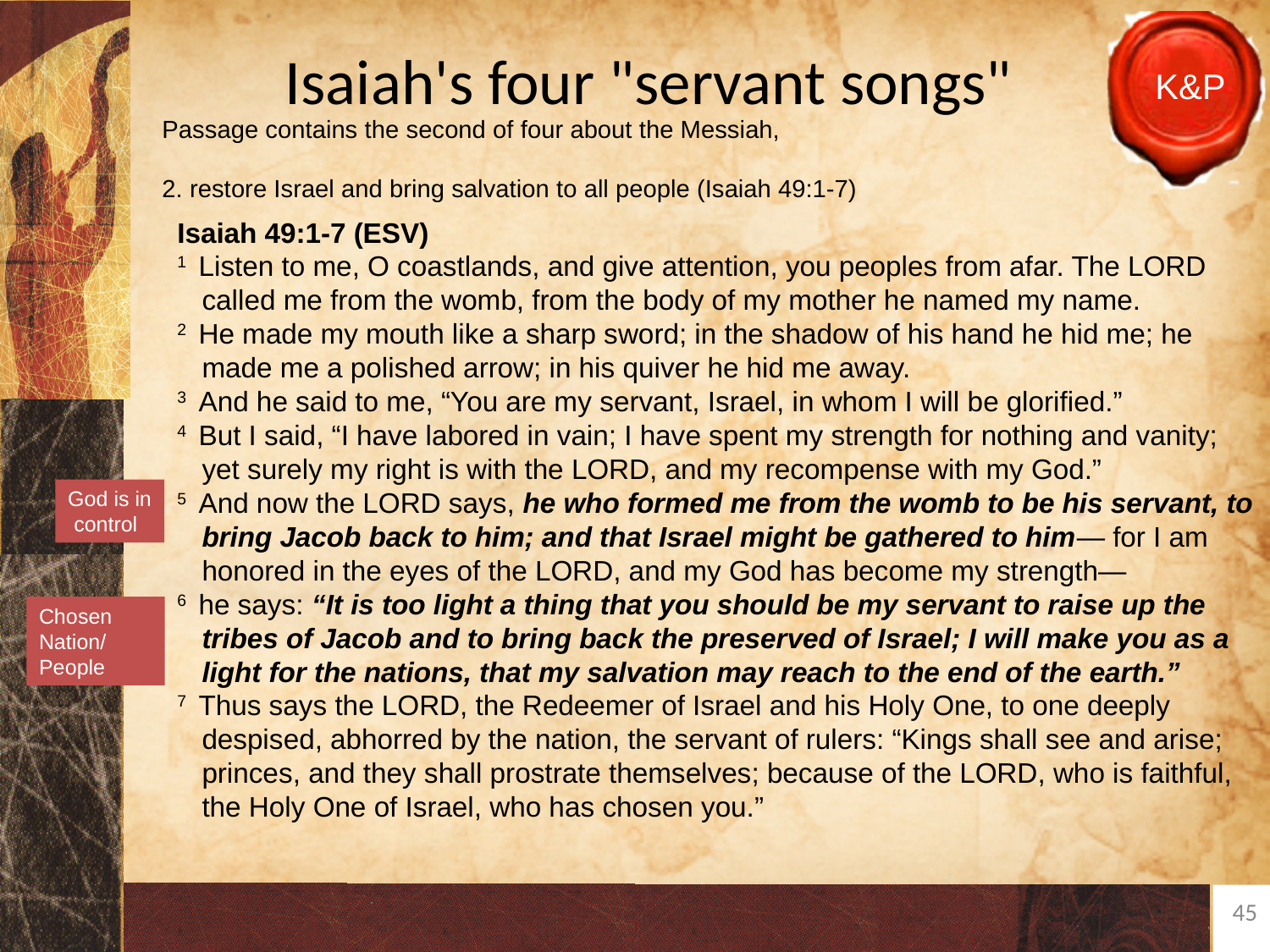

# Isaiah's four "servant songs"
Passage contains the second of four about the Messiah,

2. restore Israel and bring salvation to all people (Isaiah 49:1-7)
Isaiah 49:1-7 (ESV)
1  Listen to me, O coastlands, and give attention, you peoples from afar. The LORD called me from the womb, from the body of my mother he named my name.
2  He made my mouth like a sharp sword; in the shadow of his hand he hid me; he made me a polished arrow; in his quiver he hid me away.
3  And he said to me, “You are my servant, Israel, in whom I will be glorified.”
4  But I said, “I have labored in vain; I have spent my strength for nothing and vanity; yet surely my right is with the LORD, and my recompense with my God.”
5  And now the LORD says, he who formed me from the womb to be his servant, to bring Jacob back to him; and that Israel might be gathered to him— for I am honored in the eyes of the LORD, and my God has become my strength—
6  he says: “It is too light a thing that you should be my servant to raise up the tribes of Jacob and to bring back the preserved of Israel; I will make you as a light for the nations, that my salvation may reach to the end of the earth.”
7  Thus says the LORD, the Redeemer of Israel and his Holy One, to one deeply despised, abhorred by the nation, the servant of rulers: “Kings shall see and arise; princes, and they shall prostrate themselves; because of the LORD, who is faithful, the Holy One of Israel, who has chosen you.”

God is in
 control
Chosen Nation/ People